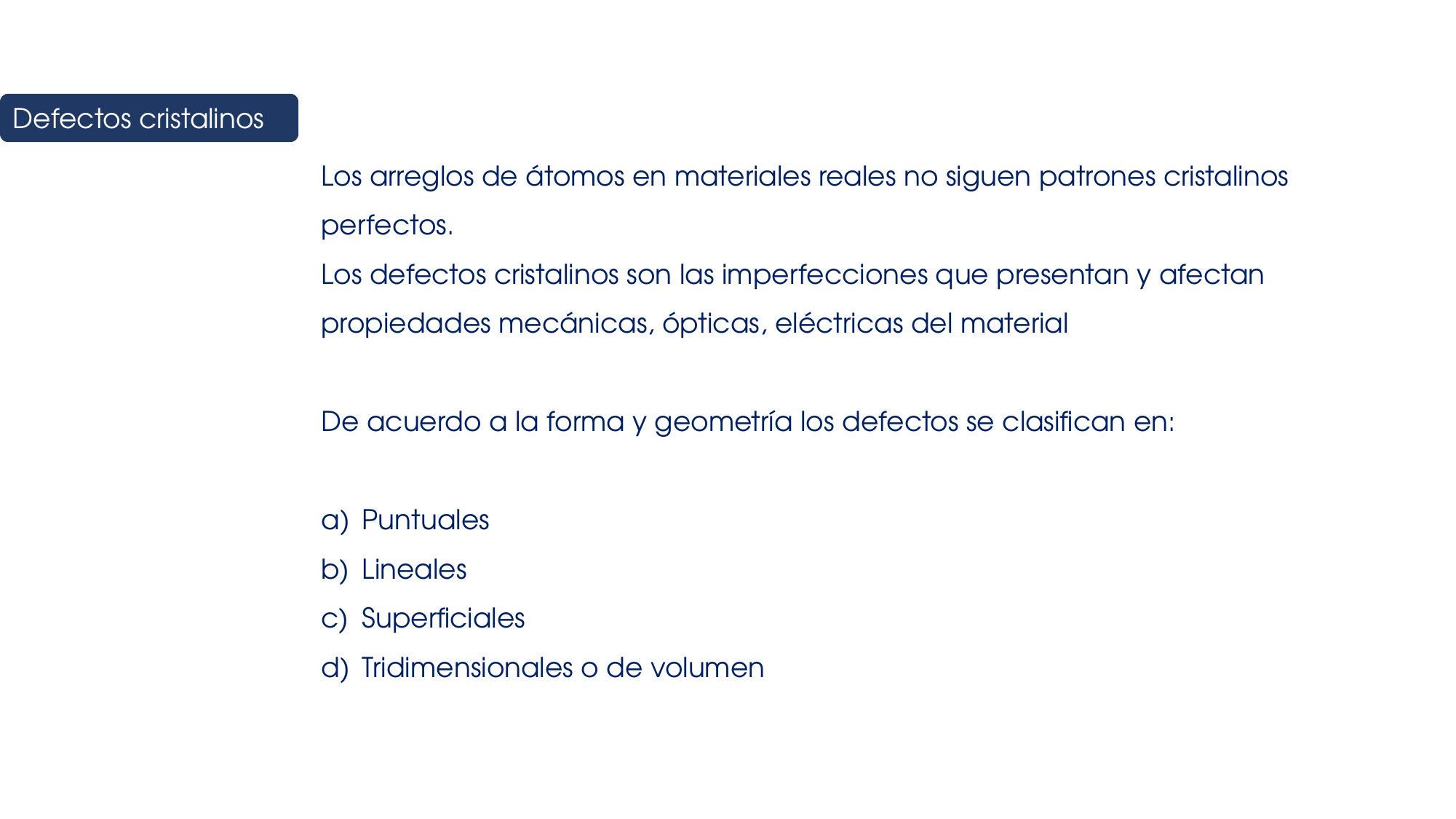

Defectos cristalinos
Los arreglos de átomos en materiales reales no siguen patrones cristalinos perfectos.
Los defectos cristalinos son las imperfecciones que presentan y afectan propiedades mecánicas, ópticas, eléctricas del material

De acuerdo a la forma y geometría los defectos se clasifican en:

Puntuales
Lineales
Superficiales
Tridimensionales o de volumen